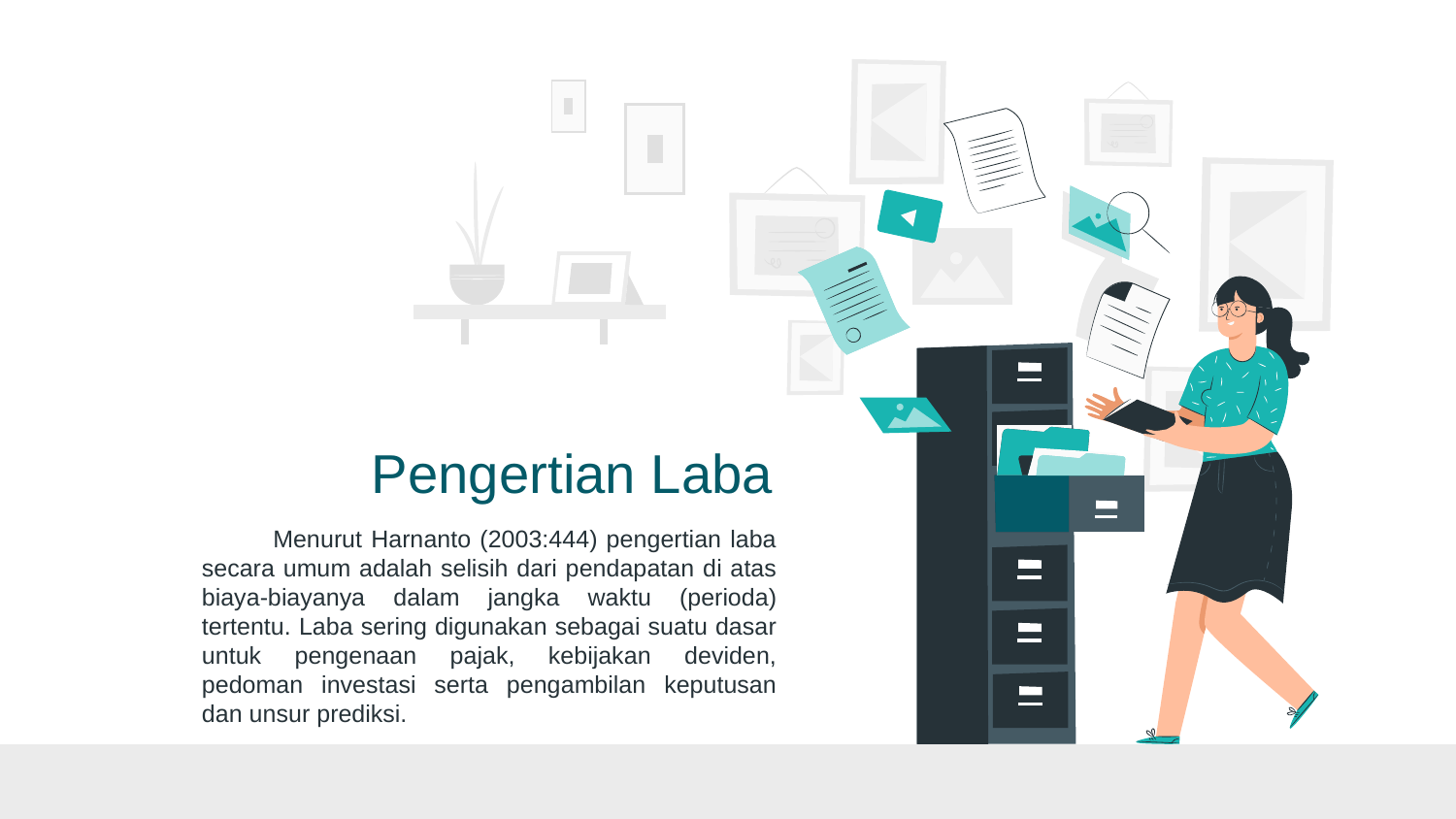

# Pengertian Laba
        Menurut Harnanto (2003:444) pengertian laba secara umum adalah selisih dari pendapatan di atas biaya-biayanya dalam jangka waktu (perioda) tertentu. Laba sering digunakan sebagai suatu dasar untuk pengenaan pajak, kebijakan deviden, pedoman investasi serta pengambilan keputusan dan unsur prediksi.